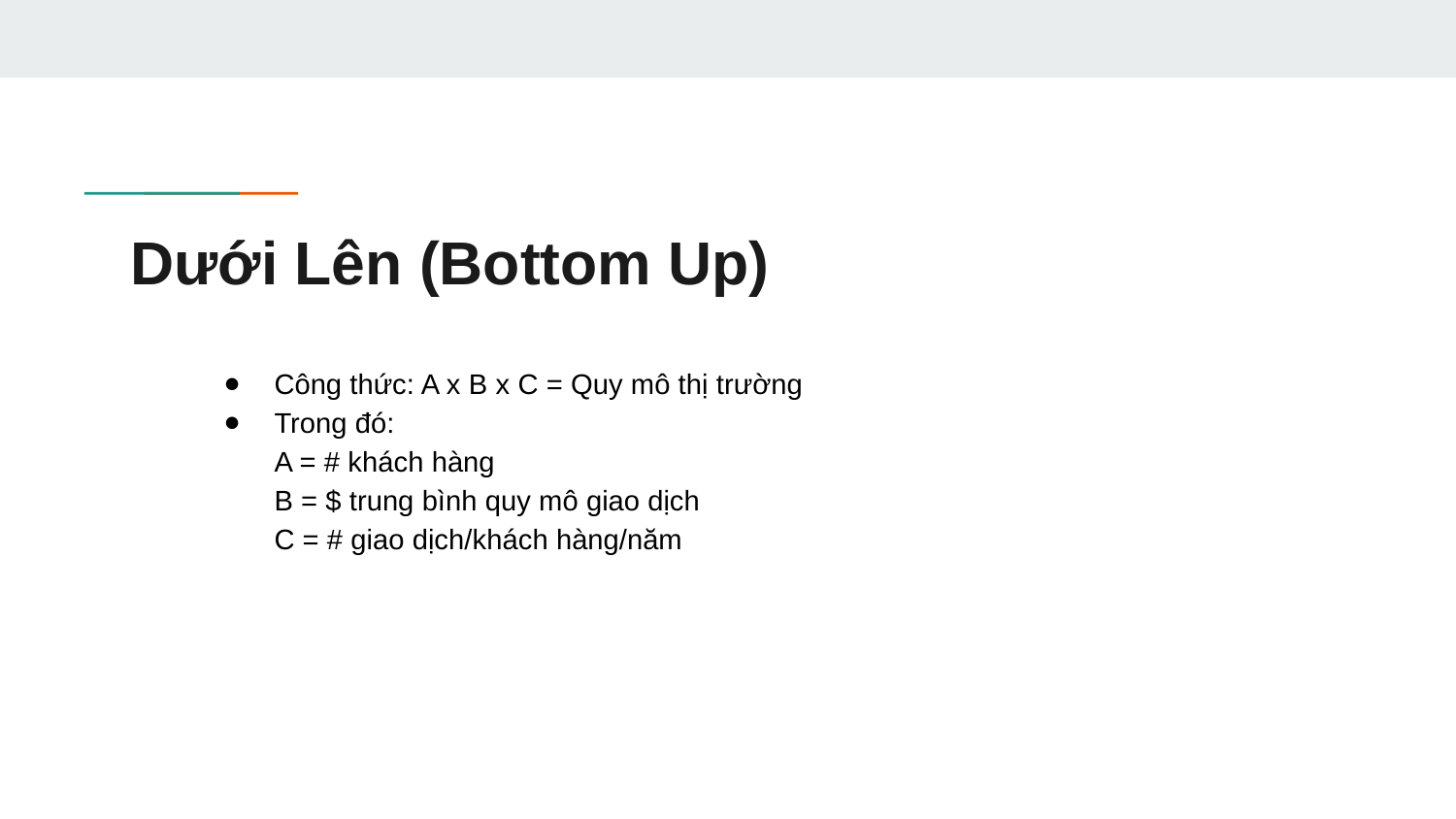

# Dưới Lên (Bottom Up)
Công thức: A x B x C = Quy mô thị trường
Trong đó:
A = # khách hàng
B = $ trung bình quy mô giao dịch
C = # giao dịch/khách hàng/năm